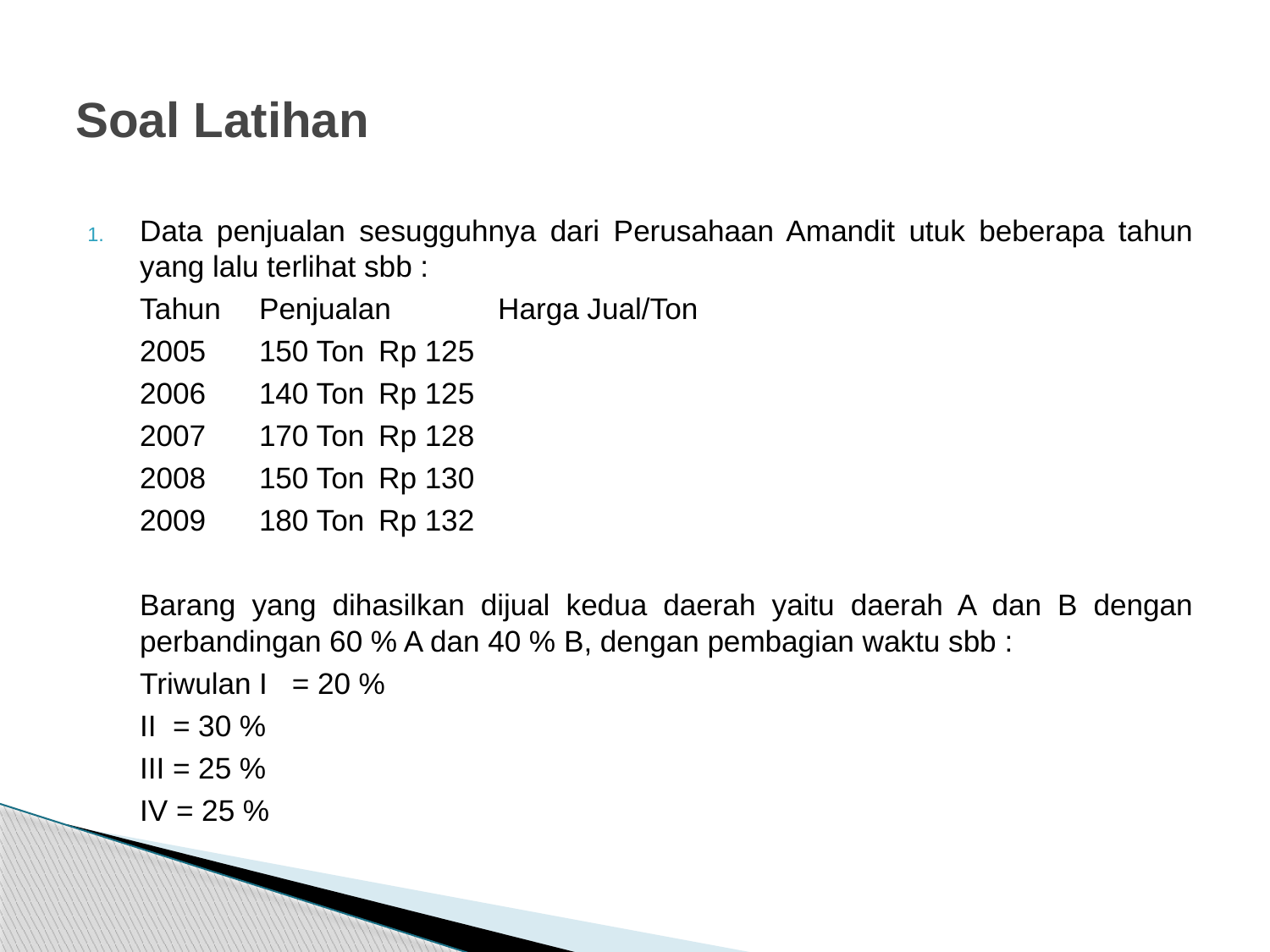

# Soal Latihan
Data penjualan sesugguhnya dari Perusahaan Amandit utuk beberapa tahun yang lalu terlihat sbb :
	Tahun		Penjualan	Harga Jual/Ton
	2005		150 Ton		Rp 125
	2006		140 Ton		Rp 125
	2007		170 Ton		Rp 128
	2008		150 Ton		Rp 130
	2009		180 Ton		Rp 132

	Barang yang dihasilkan dijual kedua daerah yaitu daerah A dan B dengan perbandingan 60 % A dan 40 % B, dengan pembagian waktu sbb :
	Triwulan	I   = 20 %
			II  = 30 %
			III = 25 %
			IV = 25 %